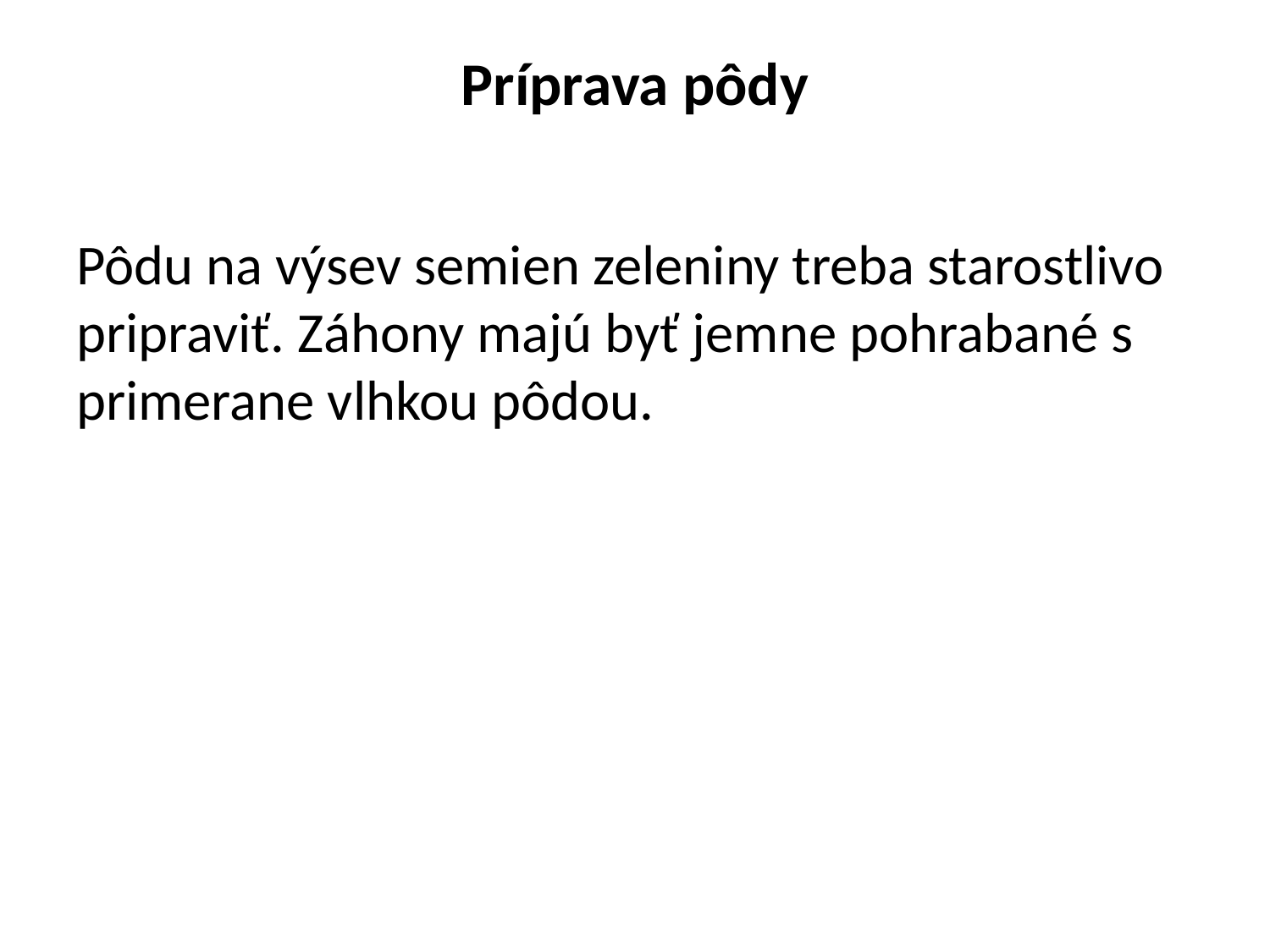

# Príprava pôdy
Pôdu na výsev semien zeleniny treba starostlivo pripraviť. Záhony majú byť jemne pohrabané s primerane vlhkou pôdou.